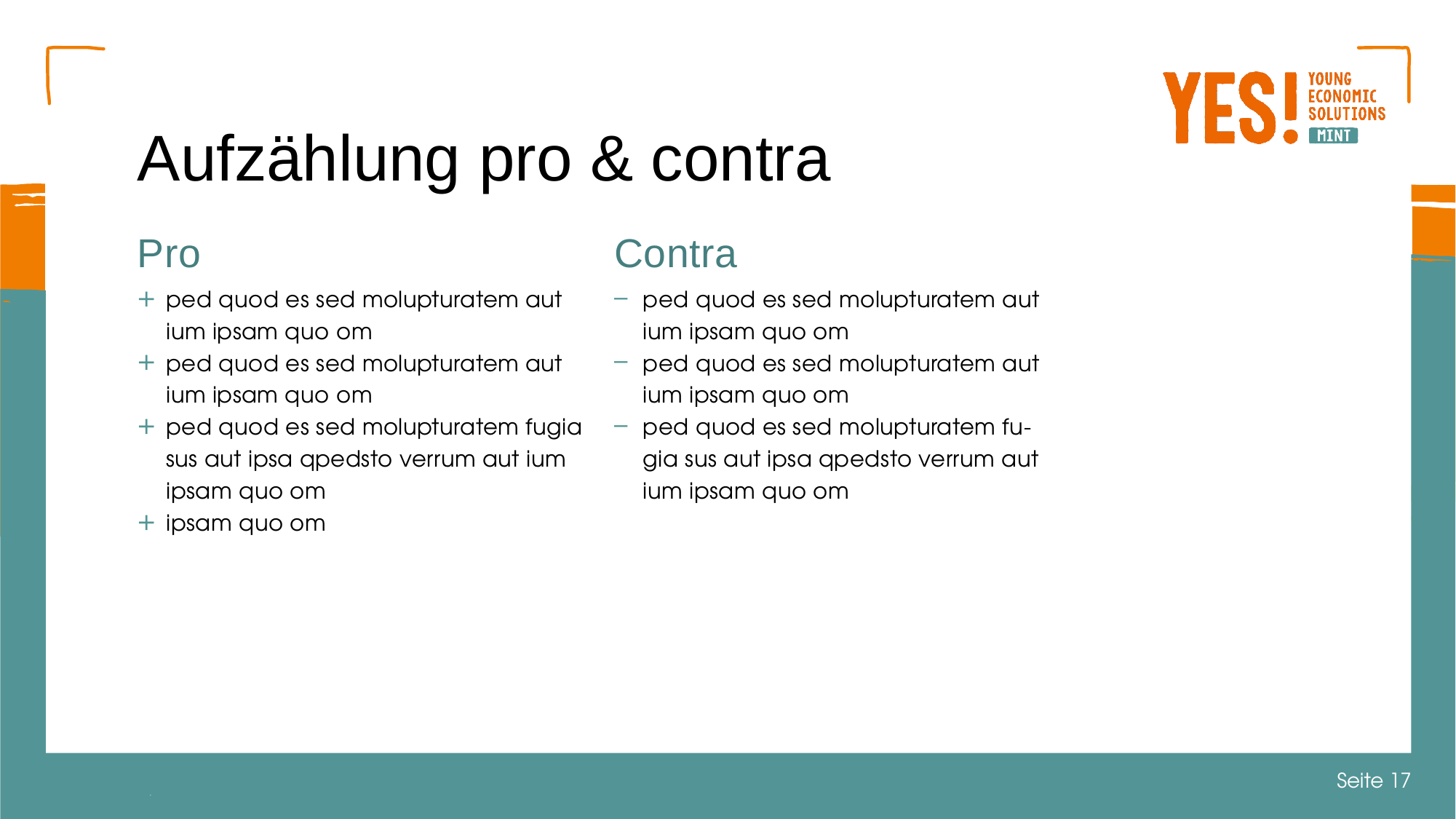

# Aufzählung pro & contra
Pro
ped quod es sed molupturatem aut ium ipsam quo om
ped quod es sed molupturatem aut ium ipsam quo om
ped quod es sed molupturatem fugia sus aut ipsa qpedsto verrum aut ium ipsam quo om
ipsam quo om
Contra
ped quod es sed molupturatem aut ium ipsam quo om
ped quod es sed molupturatem aut ium ipsam quo om
ped quod es sed molupturatem fu-gia sus aut ipsa qpedsto verrum aut ium ipsam quo om
Seite 17